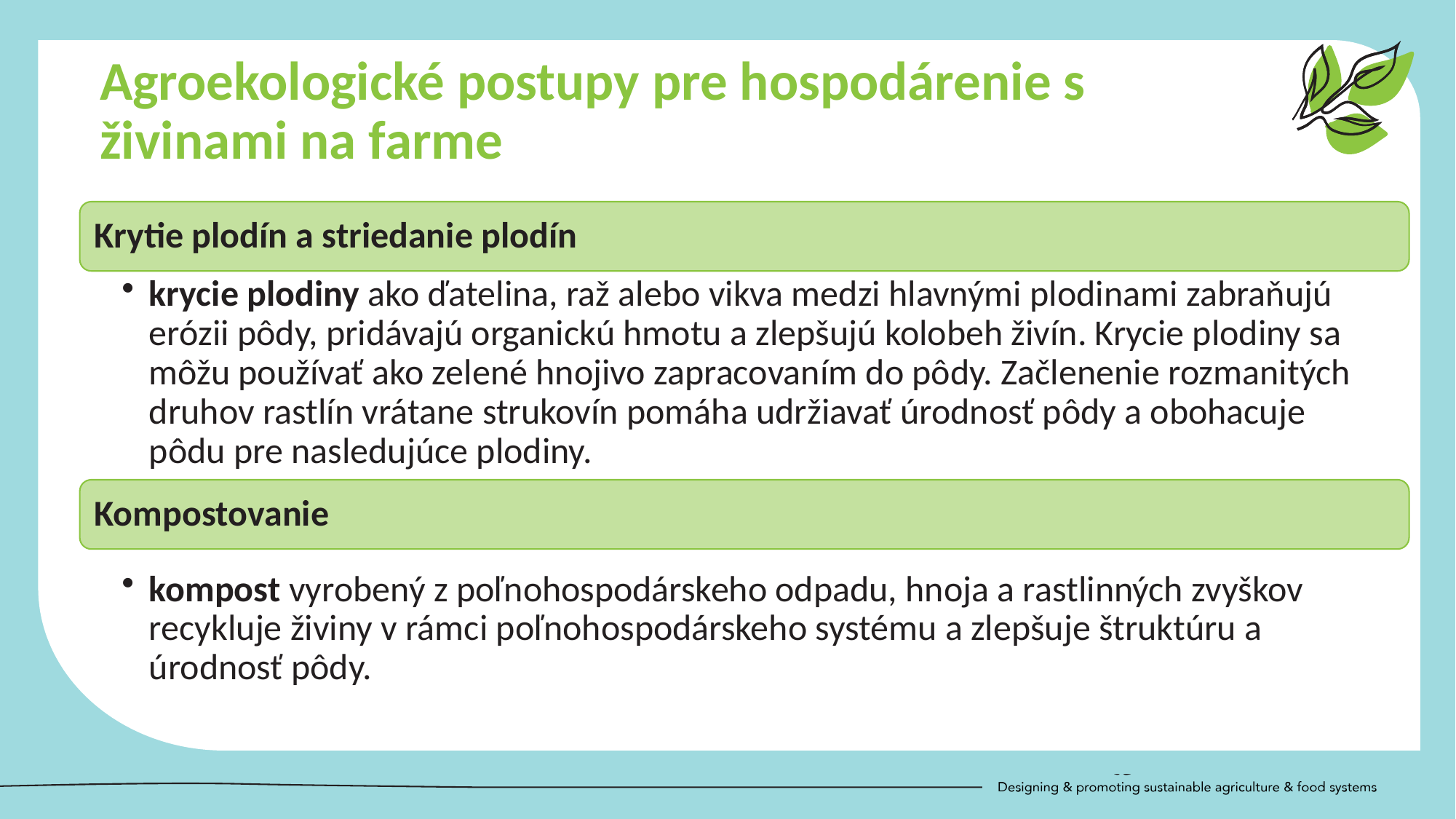

Agroekologické postupy pre hospodárenie s živinami na farme
Krytie plodín a striedanie plodín
krycie plodiny ako ďatelina, raž alebo vikva medzi hlavnými plodinami zabraňujú erózii pôdy, pridávajú organickú hmotu a zlepšujú kolobeh živín. Krycie plodiny sa môžu používať ako zelené hnojivo zapracovaním do pôdy. Začlenenie rozmanitých druhov rastlín vrátane strukovín pomáha udržiavať úrodnosť pôdy a obohacuje pôdu pre nasledujúce plodiny.
Kompostovanie
kompost vyrobený z poľnohospodárskeho odpadu, hnoja a rastlinných zvyškov recykluje živiny v rámci poľnohospodárskeho systému a zlepšuje štruktúru a úrodnosť pôdy.